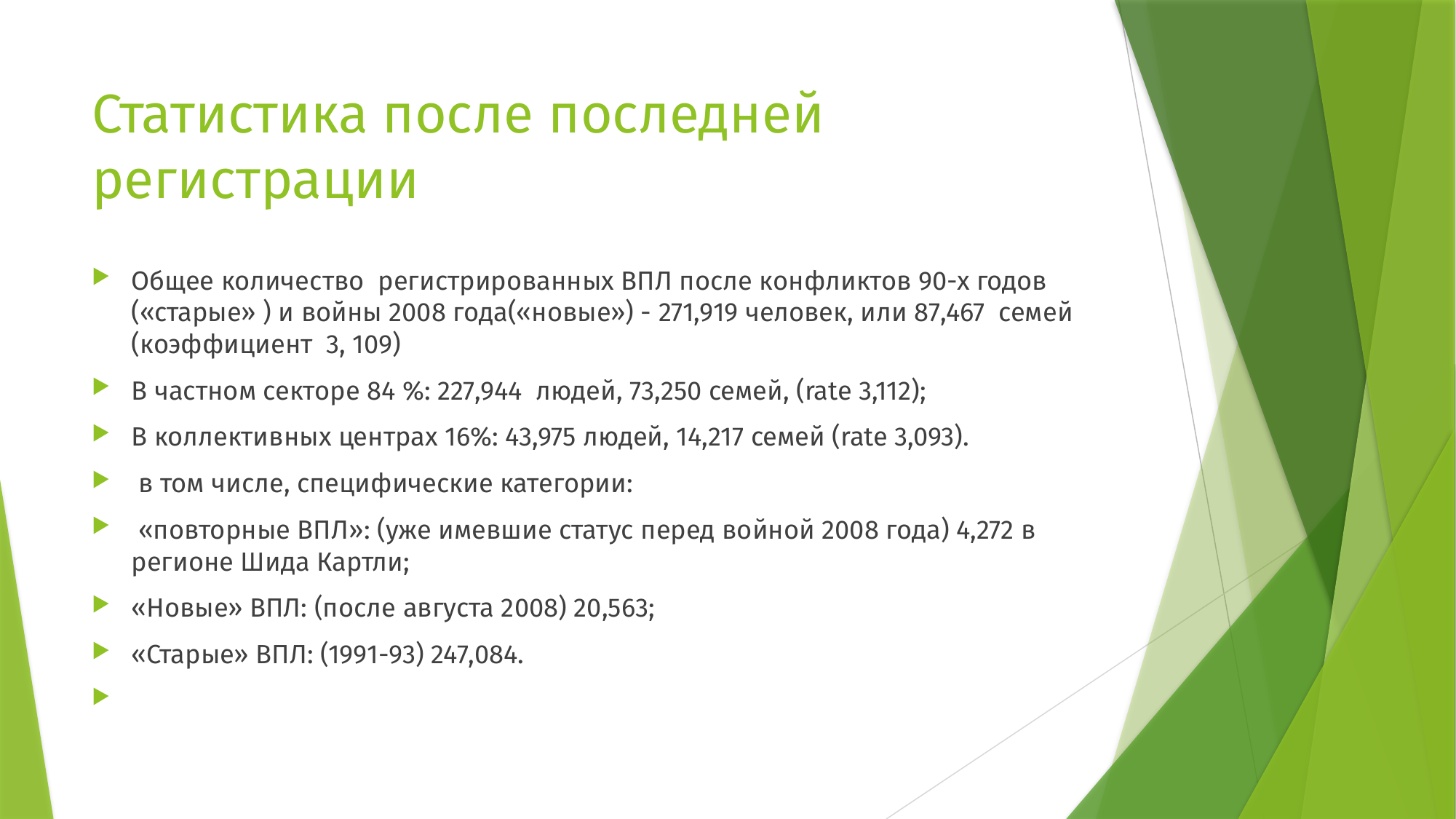

# Статистика после последней регистрации
Общее количество  регистрированных ВПЛ после конфликтов 90-х годов («старые» ) и войны 2008 года(«новые») - 271,919 человек, или 87,467  семей (коэффициент  3, 109)
В частном секторе 84 %: 227,944  людей, 73,250 семей, (rate 3,112);
В коллективных центрах 16%: 43,975 людей, 14,217 семей (rate 3,093).
 в том числе, специфические категории:
 «повторные ВПЛ»: (уже имевшие статус перед войной 2008 года) 4,272 в регионе Шида Картли;
«Новые» ВПЛ: (после августа 2008) 20,563;
«Старые» ВПЛ: (1991-93) 247,084.